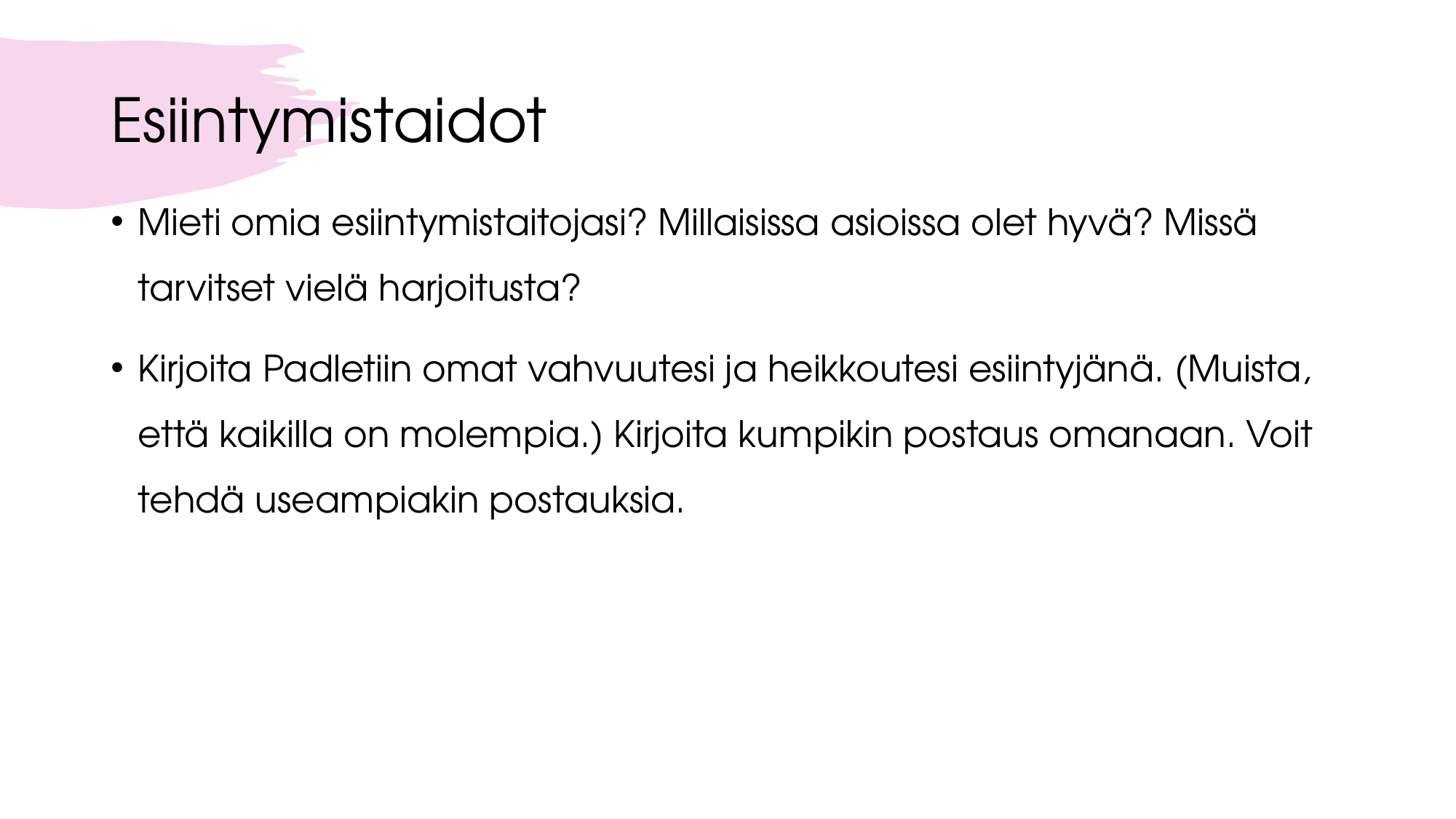

# Esiintymistaidot
Mieti omia esiintymistaitojasi? Millaisissa asioissa olet hyvä? Missä tarvitset vielä harjoitusta?
Kirjoita Padletiin omat vahvuutesi ja heikkoutesi esiintyjänä. (Muista, että kaikilla on molempia.) Kirjoita kumpikin postaus omanaan. Voit tehdä useampiakin postauksia.